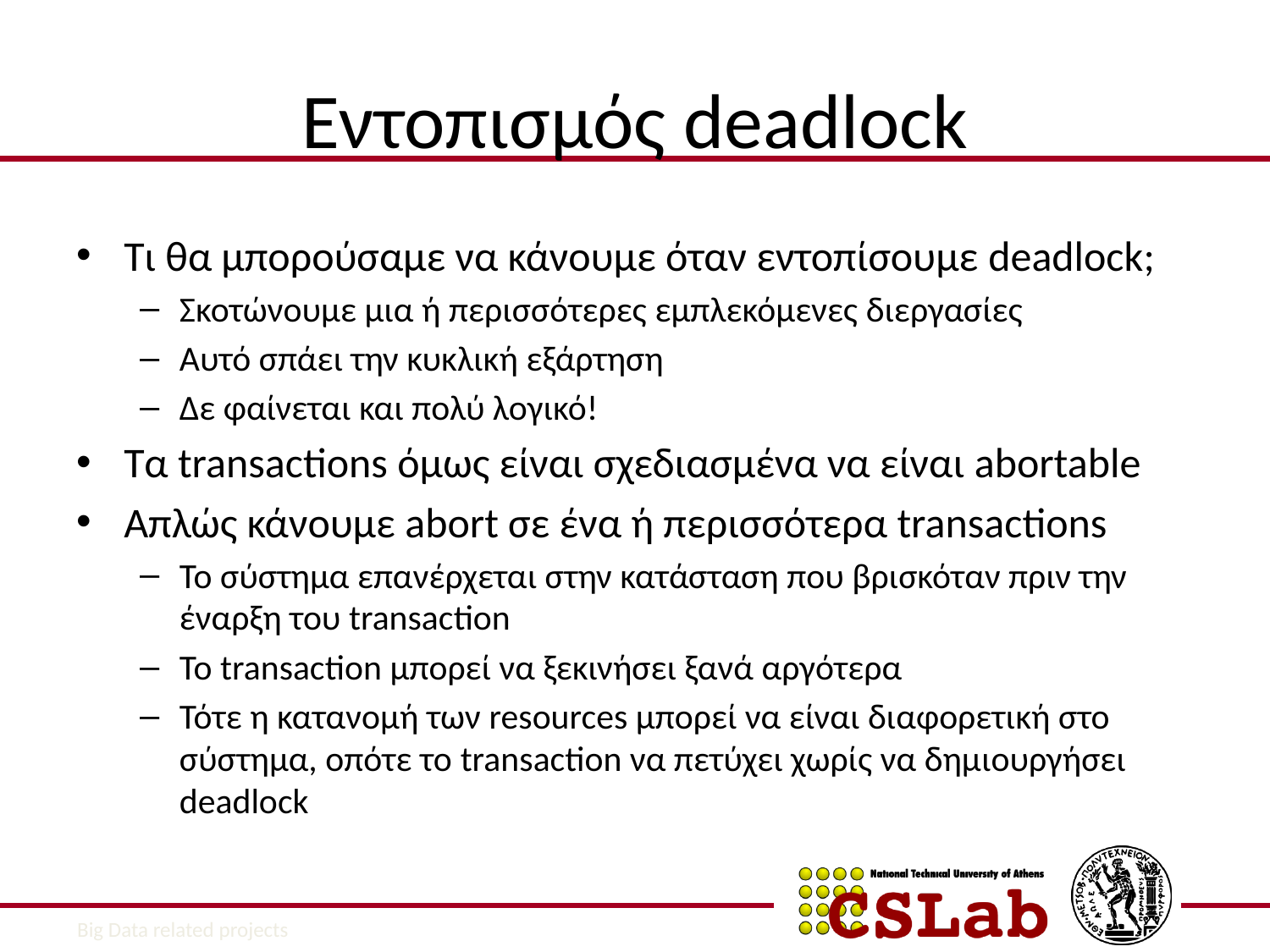

# Εντοπισμός deadlock
Τι θα μπορούσαμε να κάνουμε όταν εντοπίσουμε deadlock;
Σκοτώνουμε μια ή περισσότερες εμπλεκόμενες διεργασίες
Αυτό σπάει την κυκλική εξάρτηση
Δε φαίνεται και πολύ λογικό!
Τα transactions όμως είναι σχεδιασμένα να είναι abortable
Απλώς κάνουμε abort σε ένα ή περισσότερα transactions
Το σύστημα επανέρχεται στην κατάσταση που βρισκόταν πριν την έναρξη του transaction
To transaction μπορεί να ξεκινήσει ξανά αργότερα
Τότε η κατανομή των resources μπορεί να είναι διαφορετική στο σύστημα, οπότε το transaction να πετύχει χωρίς να δημιουργήσει deadlock